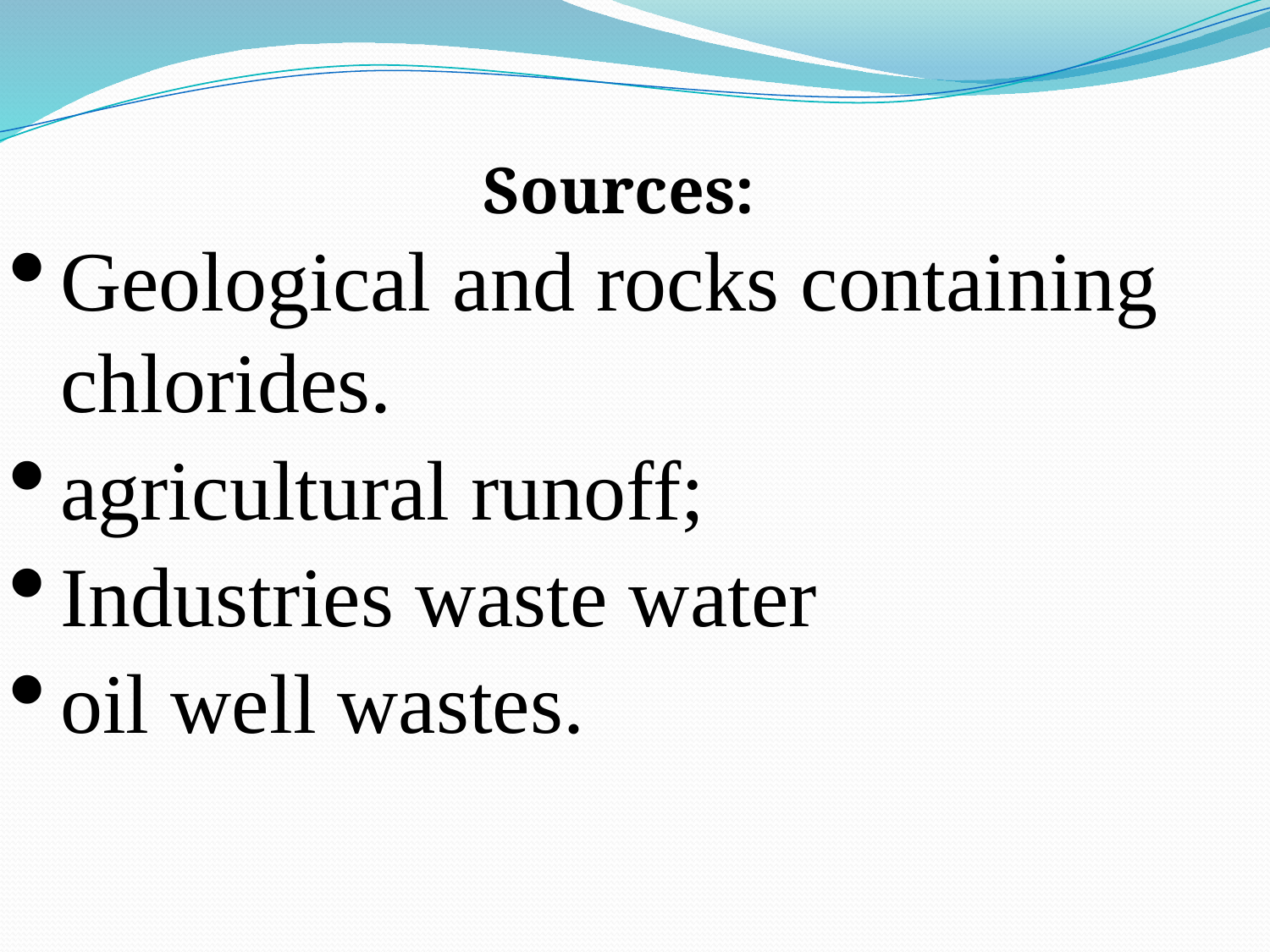

Sources:
Geological and rocks containing chlorides.
agricultural runoff;
Industries waste water
oil well wastes.